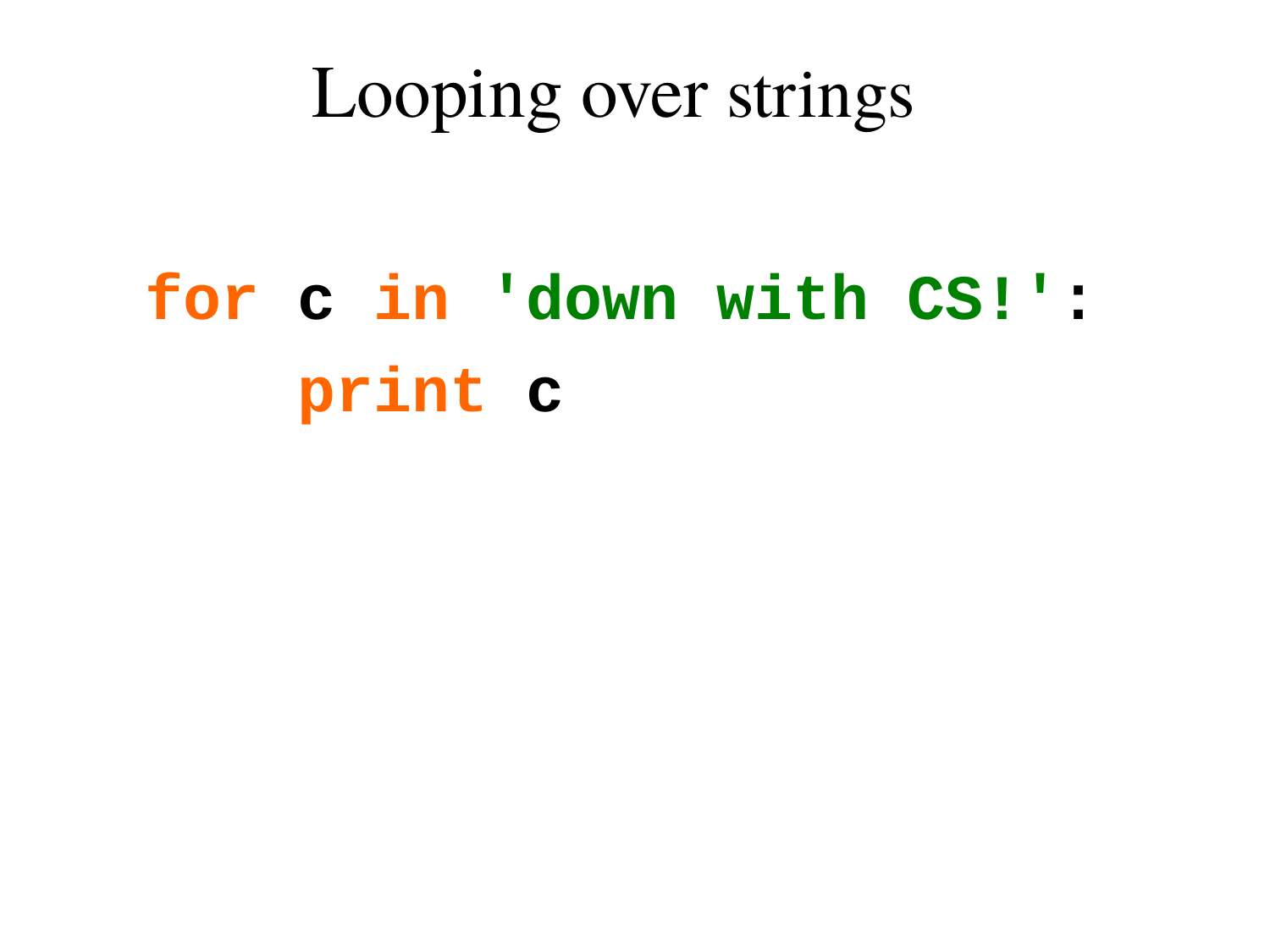

Looping over strings
for c in 'down with CS!':
    print c